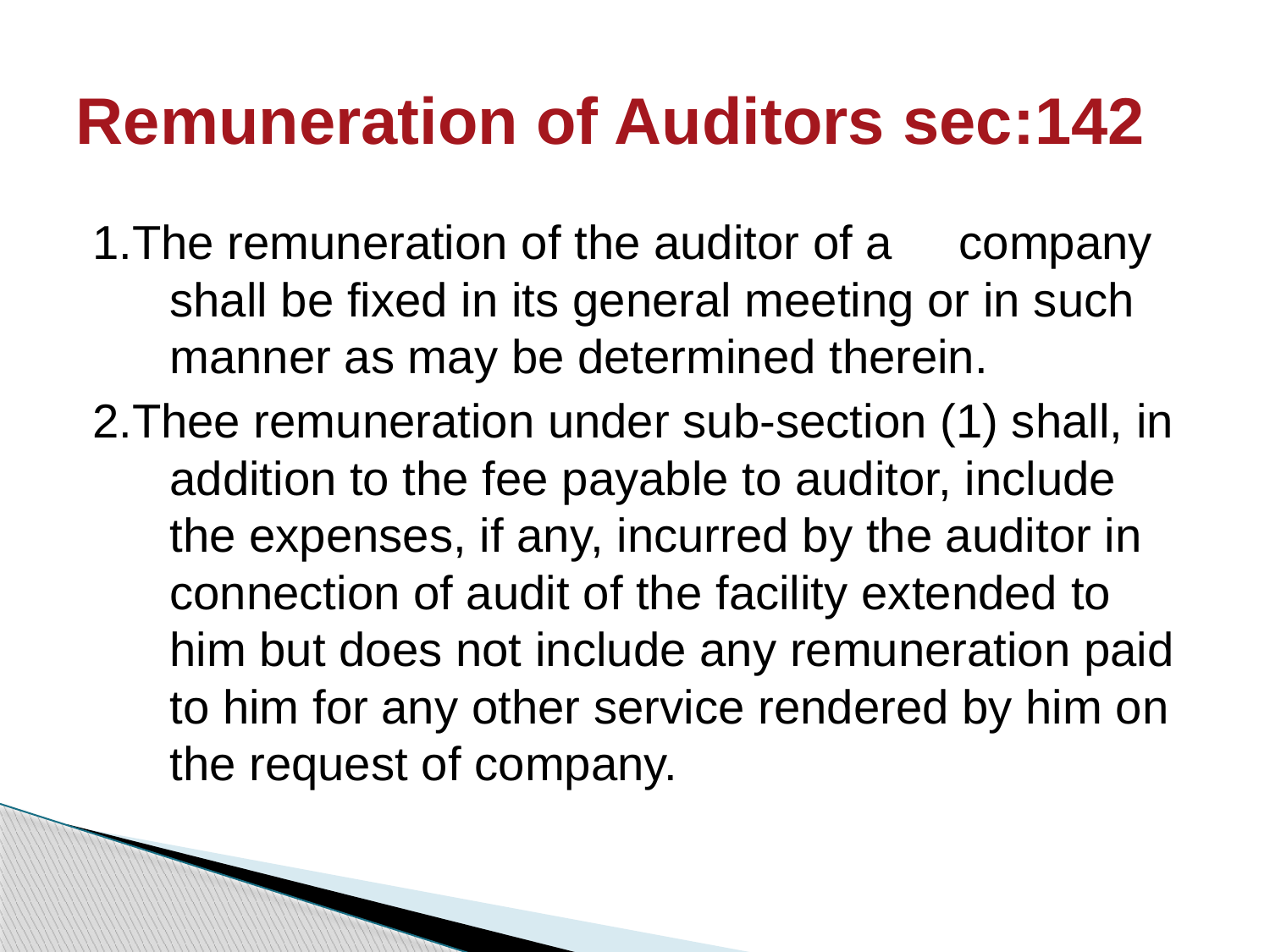

# Remuneration of Auditors sec:142
1.The remuneration of the auditor of a     company shall be fixed in its general meeting or in such manner as may be determined therein.
2.Thee remuneration under sub-section (1) shall, in addition to the fee payable to auditor, include the expenses, if any, incurred by the auditor in connection of audit of the facility extended to him but does not include any remuneration paid to him for any other service rendered by him on the request of company.